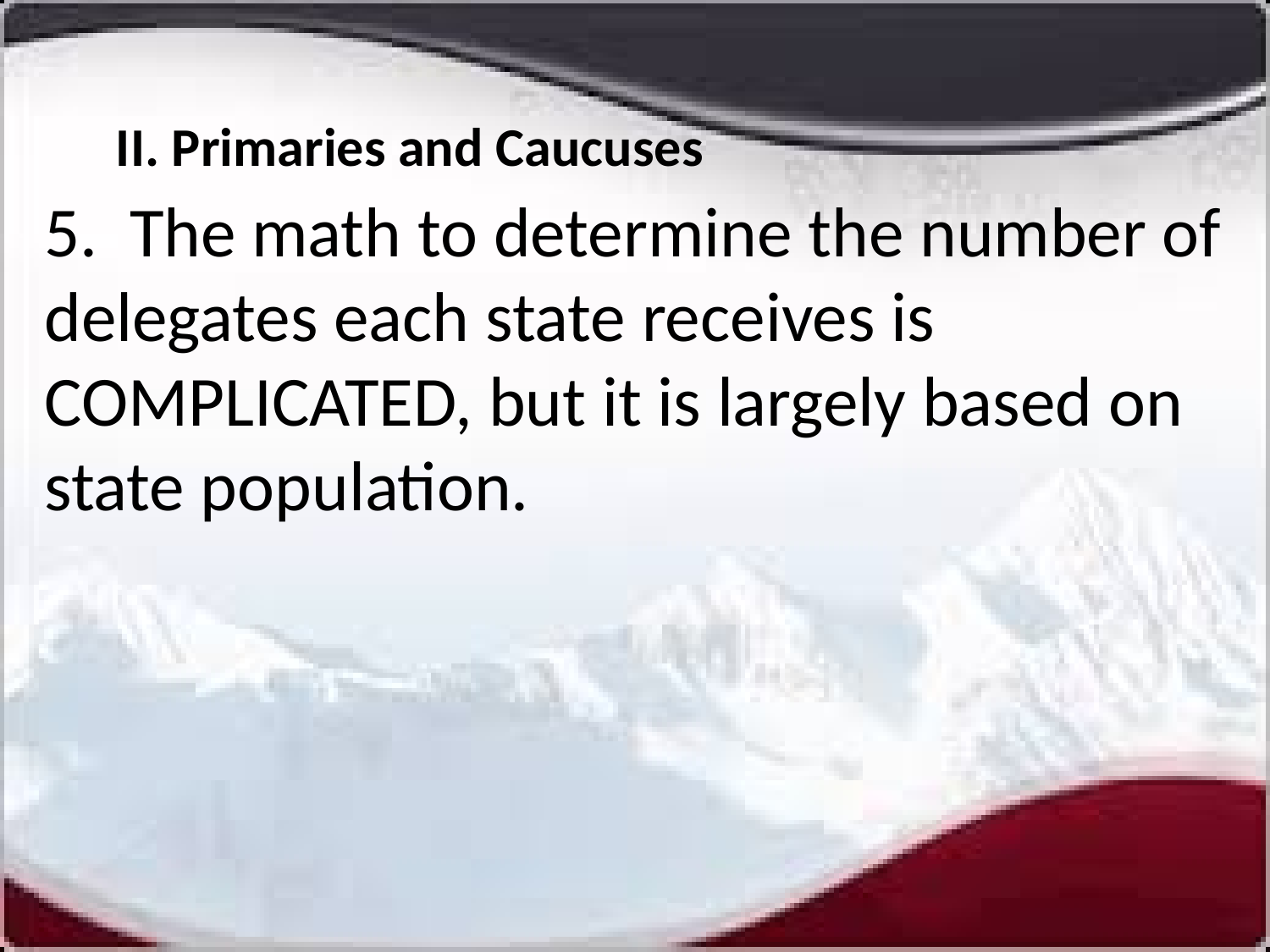

# II. Primaries and Caucuses
5.  The math to determine the number of delegates each state receives is COMPLICATED, but it is largely based on state population.